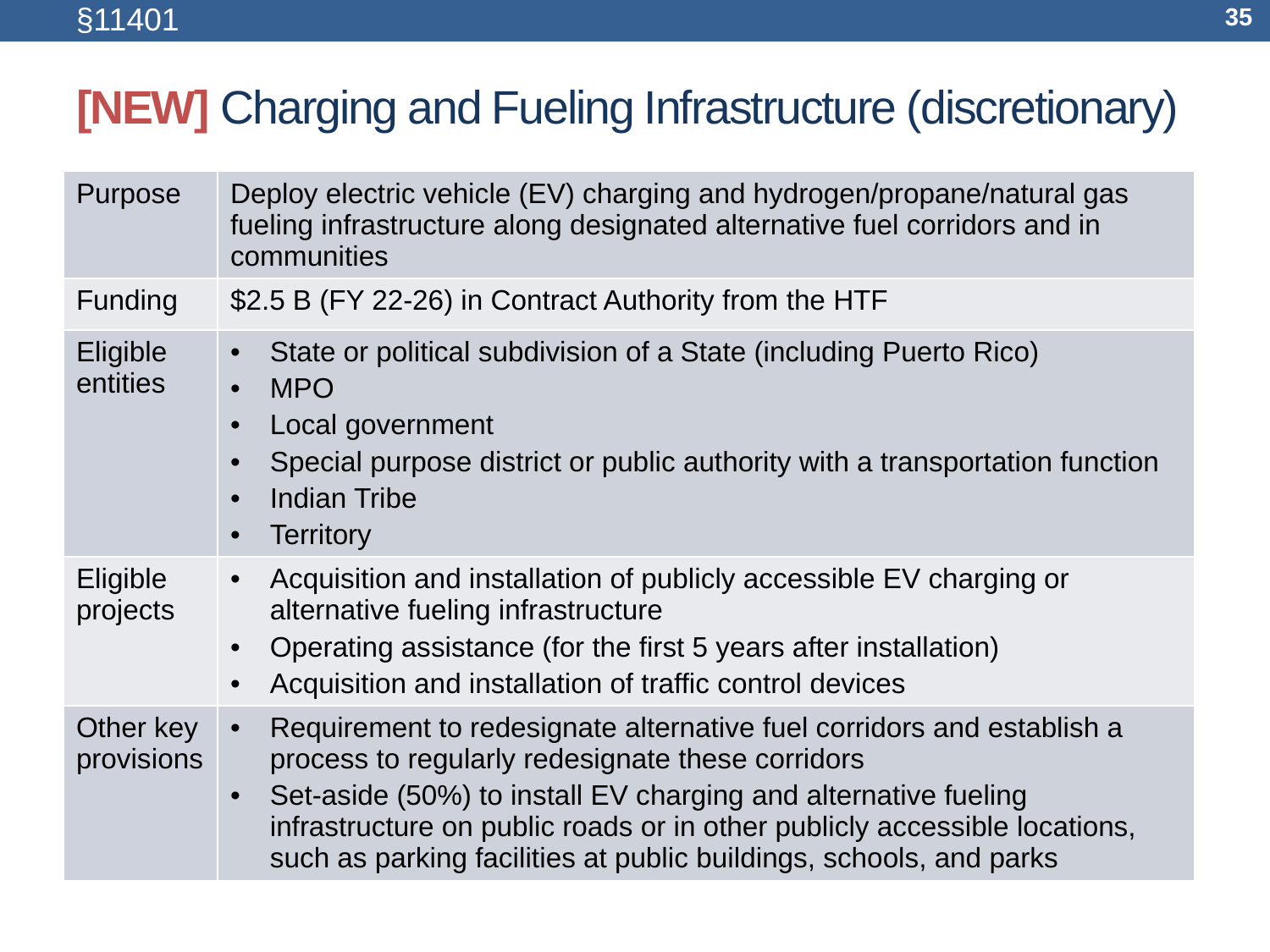

§11401
35
# [NEW] Charging and Fueling Infrastructure (discretionary)
| Purpose | Deploy electric vehicle (EV) charging and hydrogen/propane/natural gas fueling infrastructure along designated alternative fuel corridors and in communities |
| --- | --- |
| Funding | $2.5 B (FY 22-26) in Contract Authority from the HTF |
| Eligible entities | State or political subdivision of a State (including Puerto Rico) MPO Local government Special purpose district or public authority with a transportation function Indian Tribe Territory |
| Eligible projects | Acquisition and installation of publicly accessible EV charging or alternative fueling infrastructure Operating assistance (for the first 5 years after installation) Acquisition and installation of traffic control devices |
| Other key provisions | Requirement to redesignate alternative fuel corridors and establish a process to regularly redesignate these corridors Set-aside (50%) to install EV charging and alternative fueling infrastructure on public roads or in other publicly accessible locations, such as parking facilities at public buildings, schools, and parks |